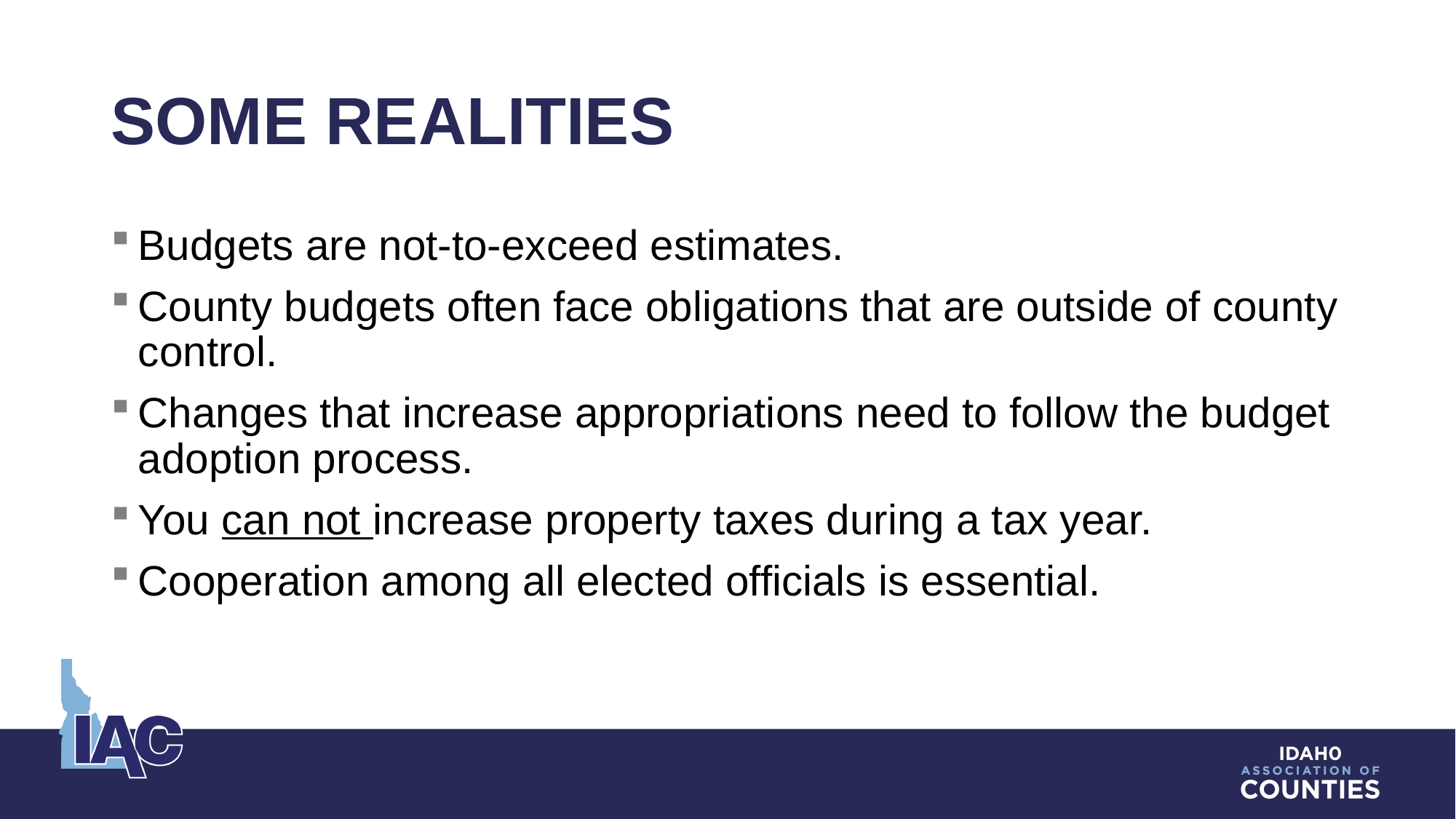

# Some Realities
Budgets are not-to-exceed estimates.
County budgets often face obligations that are outside of county control.
Changes that increase appropriations need to follow the budget adoption process.
You can not increase property taxes during a tax year.
Cooperation among all elected officials is essential.